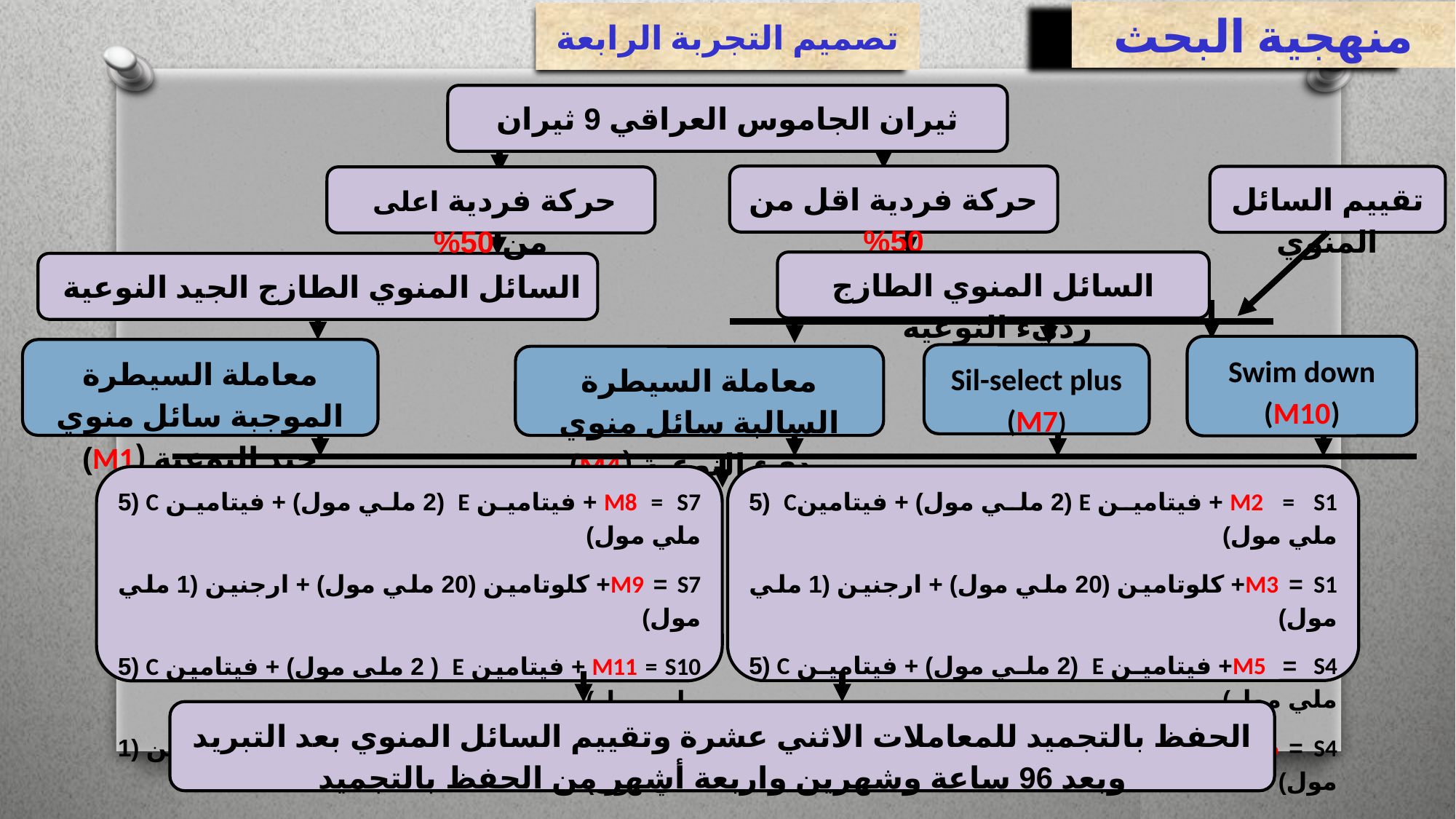

منهجية البحث
تصميم التجربة الرابعة

ثيران الجاموس العراقي 9 ثيران
حركة فردية اقل من 50%
تقييم السائل المنوي
حركة فردية اعلى  من 50%
السائل المنوي الطازج رديء النوعية
السائل المنوي الطازج الجيد النوعية
Swim down (M10)
معاملة السيطرة الموجبة سائل منوي جيد النوعية (M1)
Sil-select plus (M7)
معاملة السيطرة السالبة سائل منوي رديء النوعية (M4)
M2 = S1 + فيتامين E (2 ملي مول) + فيتامينC  (5 ملي مول)
M3 = S1+ كلوتامين (20 ملي مول) + ارجنين (1 ملي مول)
M5 = S4+ فيتامين E  (2 ملي مول) + فيتامين C (5 ملي مول)
M6 = S4+ كلوتامين (20 ملي مول) + ارجنين (1 ملي مول)

M8 = S7 + فيتامين E  (2 ملي مول) + فيتامين C (5 ملي مول)
M9 = S7+ كلوتامين (20 ملي مول) + ارجنين (1 ملي مول)
M11 = S10 + فيتامين E  ( 2 ملي مول) + فيتامين C (5 ملي مول)
M12 = S10+ كلوتامين (20 ملي مول) + ارجنين (1 ملي مول)
الحفظ بالتجميد للمعاملات الاثني عشرة وتقييم السائل المنوي بعد التبريد وبعد 96 ساعة وشهرين واربعة أشهر من الحفظ بالتجميد